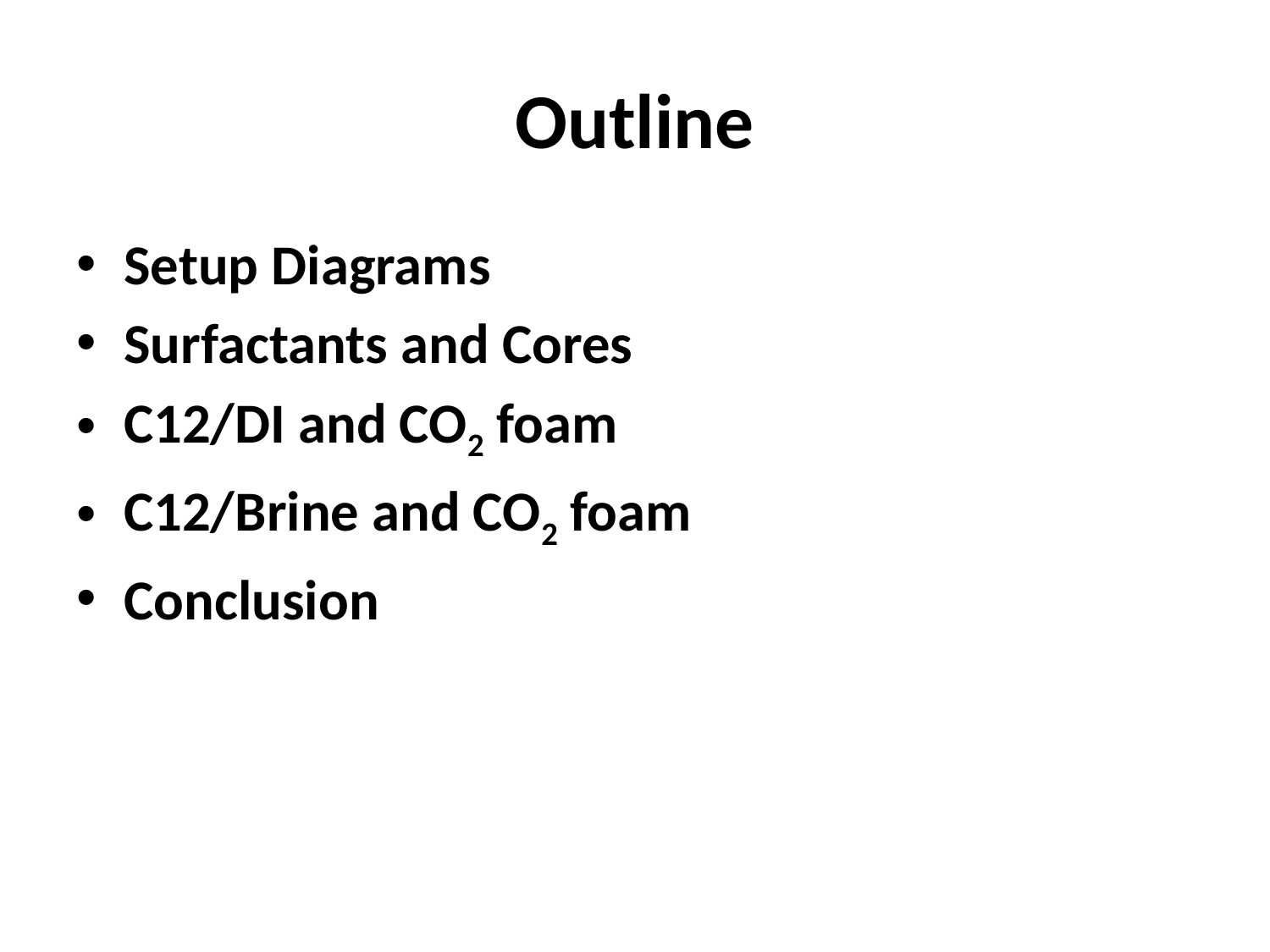

# Outline
Setup Diagrams
Surfactants and Cores
C12/DI and CO2 foam
C12/Brine and CO2 foam
Conclusion